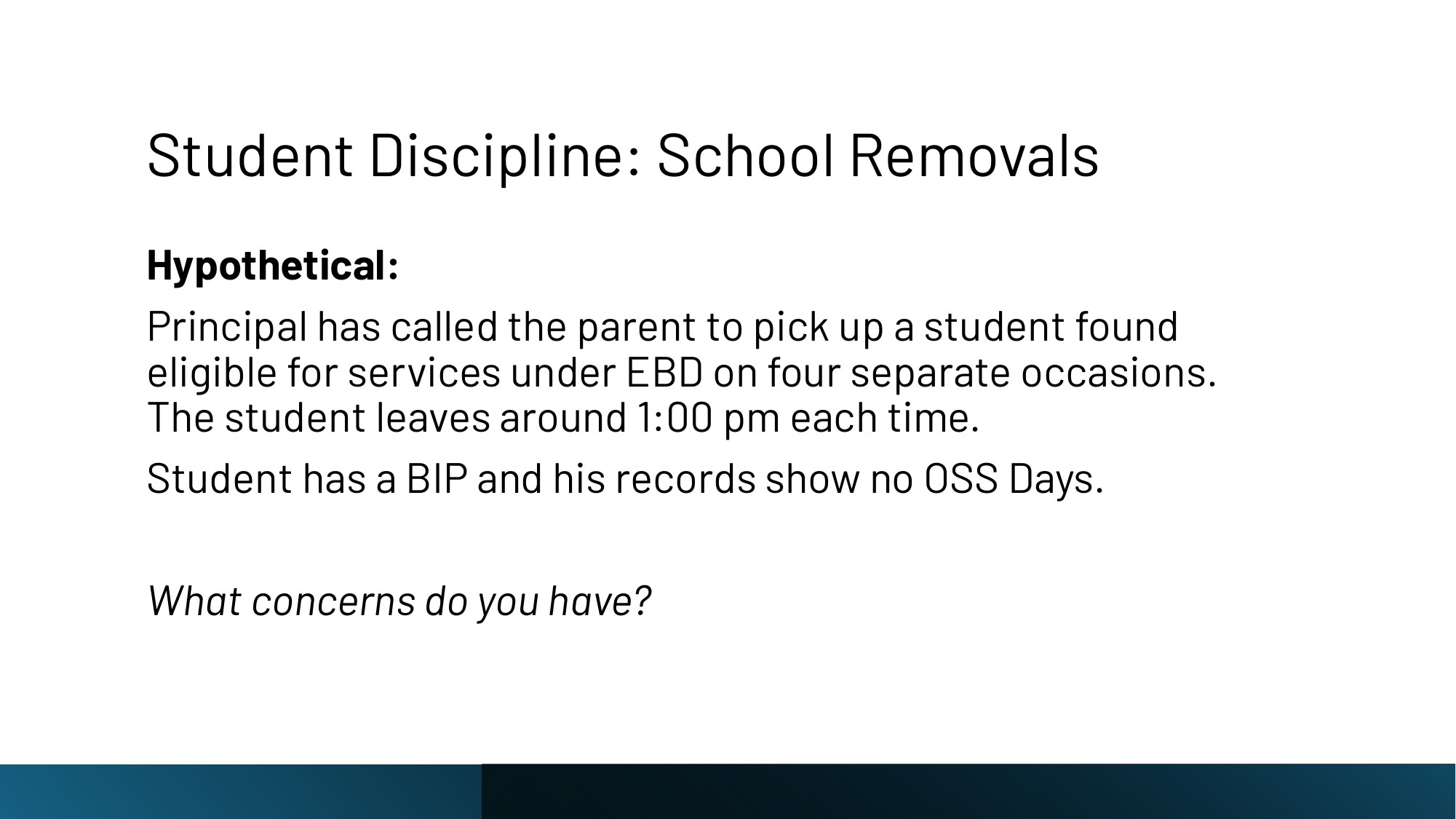

# Student Discipline: School Removals
Hypothetical:
Principal has called the parent to pick up a student found eligible for services under EBD on four separate occasions. The student leaves around 1:00 pm each time.
Student has a BIP and his records show no OSS Days.

What concerns do you have?